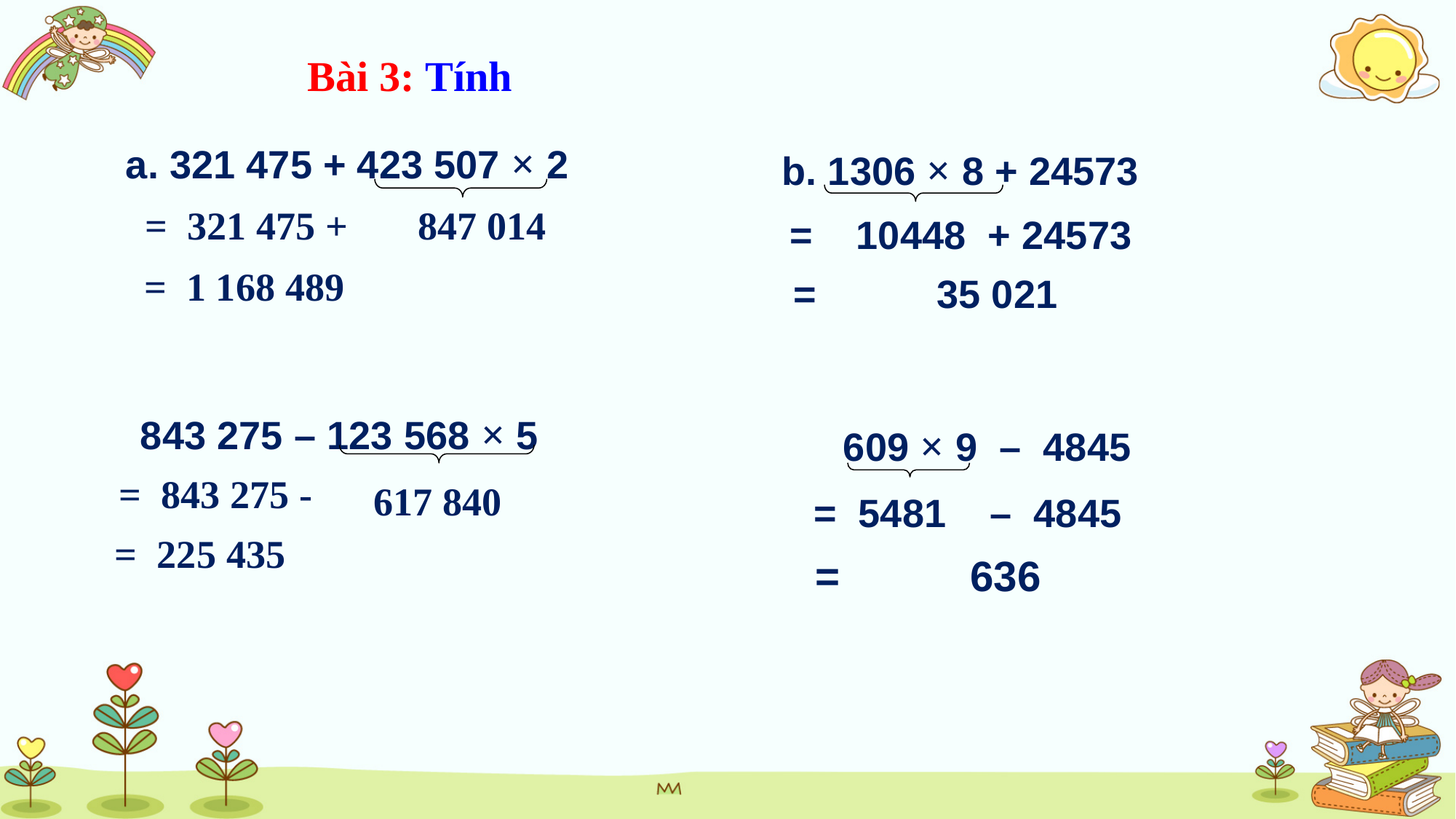

Bài 3: Tính

 a. 321 475 + 423 507 × 2
b. 1306 × 8 + 24573
=  321 475 +
847 014
=    10448  + 24573
=  1 168 489
=           35 021

   843 275 – 123 568 × 5

609 × 9  –  4845
=  843 275 -
617 840
=  5481    –  4845
=  225 435
 =           636